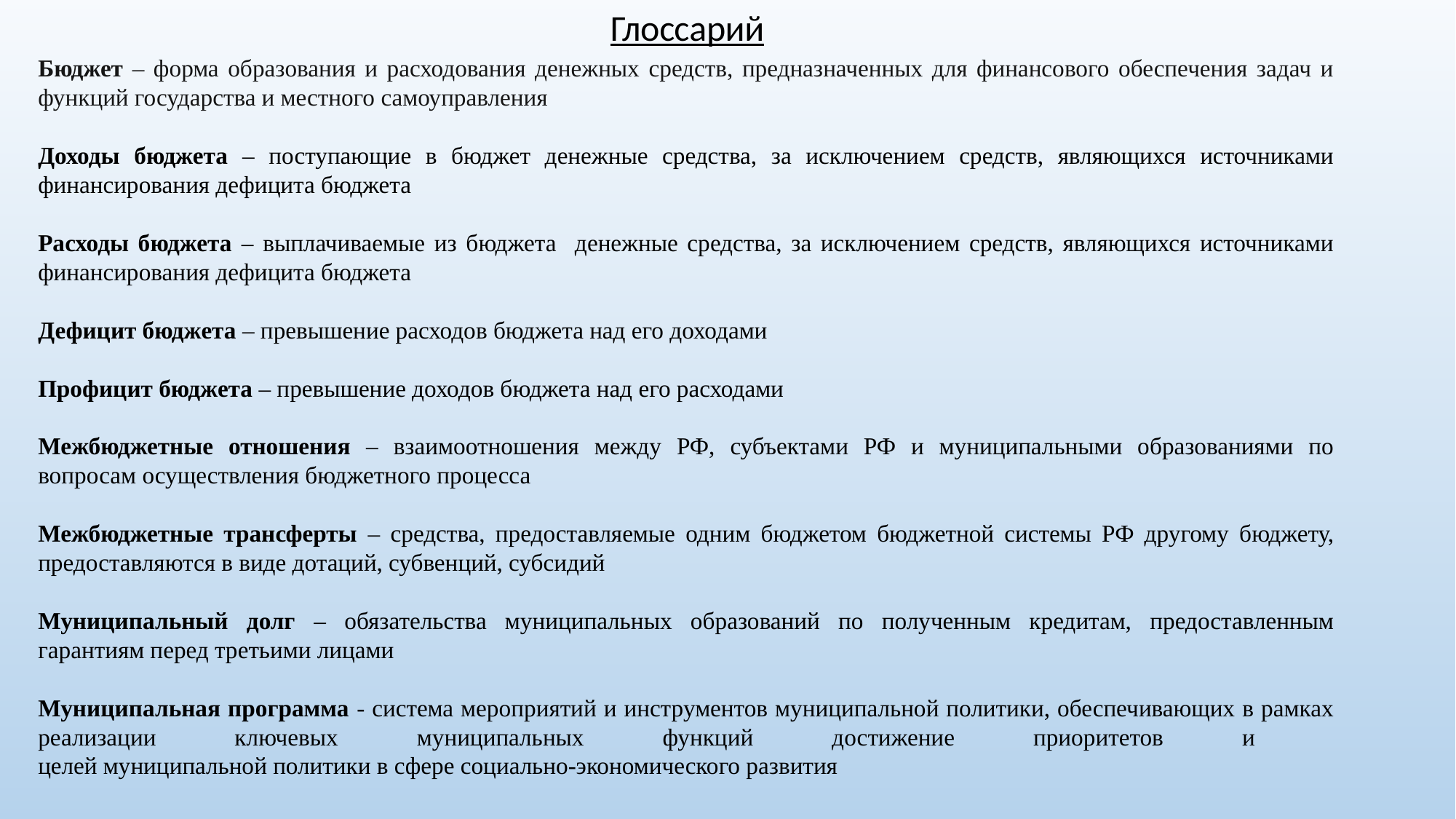

# Глоссарий
Бюджет – форма образования и расходования денежных средств, предназначенных для финансового обеспечения задач и функций государства и местного самоуправления

Доходы бюджета – поступающие в бюджет денежные средства, за исключением средств, являющихся источниками финансирования дефицита бюджета

Расходы бюджета – выплачиваемые из бюджета  денежные средства, за исключением средств, являющихся источниками финансирования дефицита бюджета

Дефицит бюджета – превышение расходов бюджета над его доходами

Профицит бюджета – превышение доходов бюджета над его расходами

Межбюджетные отношения – взаимоотношения между РФ, субъектами РФ и муниципальными образованиями по вопросам осуществления бюджетного процесса

Межбюджетные трансферты – средства, предоставляемые одним бюджетом бюджетной системы РФ другому бюджету, предоставляются в виде дотаций, субвенций, субсидий

Муниципальный долг – обязательства муниципальных образований по полученным кредитам, предоставленным гарантиям перед третьими лицами

Муниципальная программа - система мероприятий и инструментов муниципальной политики, обеспечивающих в рамках реализации ключевых муниципальных функций достижение приоритетов и
целей муниципальной политики в сфере социально-экономического развития